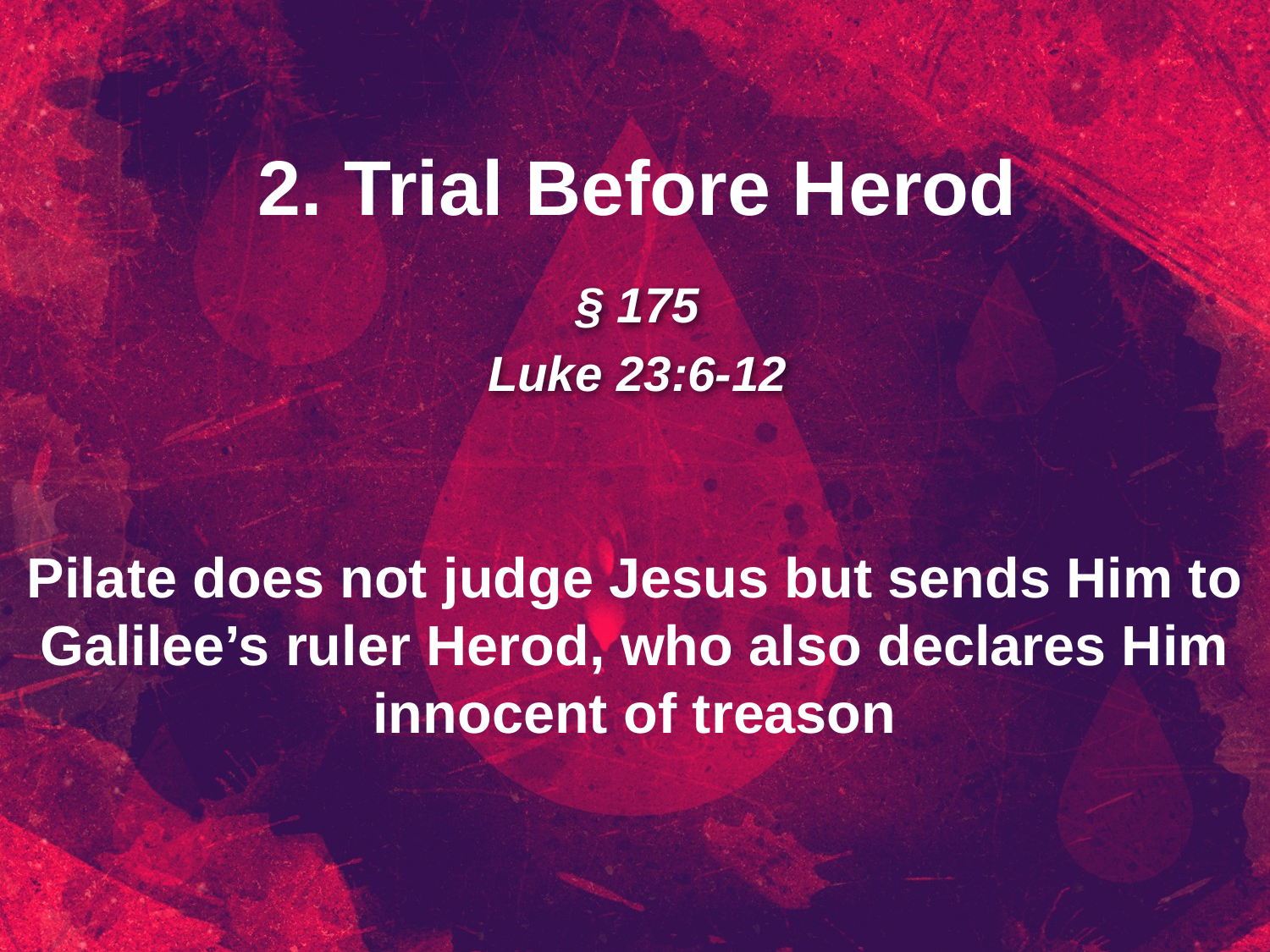

2. Trial Before Herod
§ 175
Luke 23:6-12
Pilate does not judge Jesus but sends Him to Galilee’s ruler Herod, who also declares Him innocent of treason